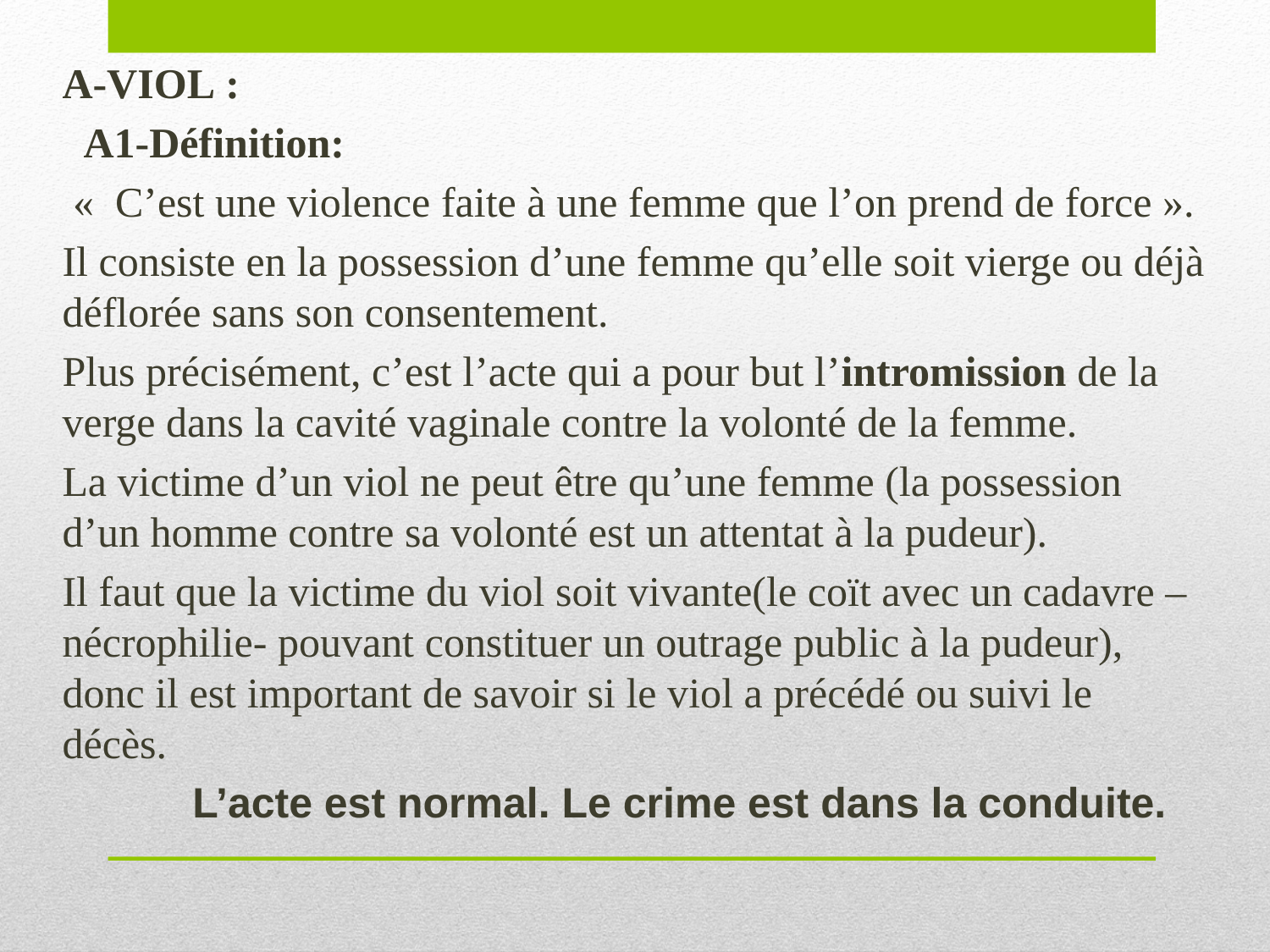

A-VIOL :
  A1-Définition:
 «  C’est une violence faite à une femme que l’on prend de force ».
Il consiste en la possession d’une femme qu’elle soit vierge ou déjà déflorée sans son consentement.
Plus précisément, c’est l’acte qui a pour but l’intromission de la verge dans la cavité vaginale contre la volonté de la femme.
La victime d’un viol ne peut être qu’une femme (la possession d’un homme contre sa volonté est un attentat à la pudeur).
Il faut que la victime du viol soit vivante(le coït avec un cadavre –nécrophilie- pouvant constituer un outrage public à la pudeur), donc il est important de savoir si le viol a précédé ou suivi le décès.
           L’acte est normal. Le crime est dans la conduite.